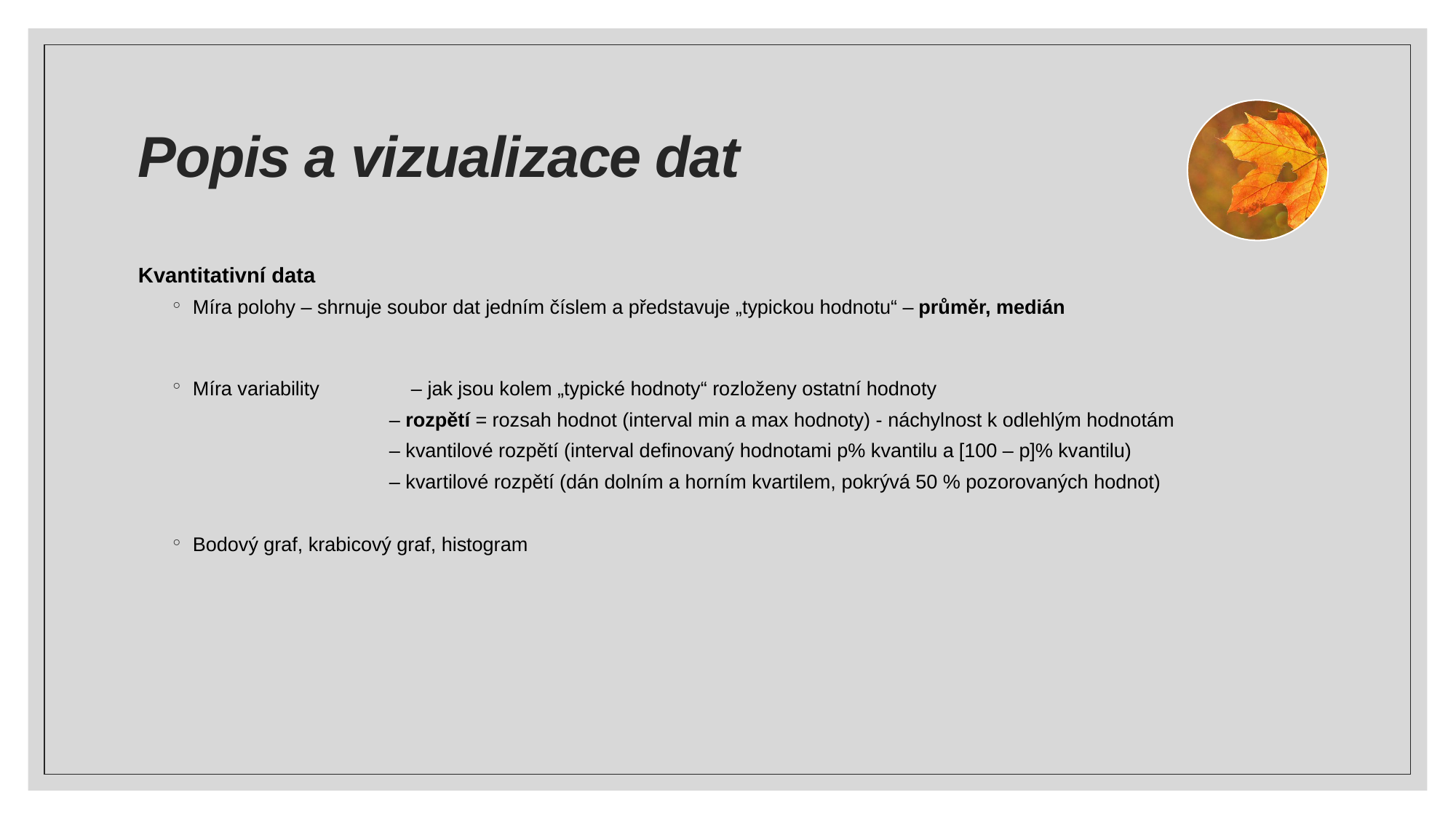

# Popis a vizualizace dat

Kvantitativní data
Míra polohy – shrnuje soubor dat jedním číslem a představuje „typickou hodnotu“ – průměr, medián

Míra variability 	– jak jsou kolem „typické hodnoty“ rozloženy ostatní hodnoty
		– rozpětí = rozsah hodnot (interval min a max hodnoty) - náchylnost k odlehlým hodnotám
		– kvantilové rozpětí (interval definovaný hodnotami p% kvantilu a [100 – p]% kvantilu)
		– kvartilové rozpětí (dán dolním a horním kvartilem, pokrývá 50 % pozorovaných hodnot)

Bodový graf, krabicový graf, histogram